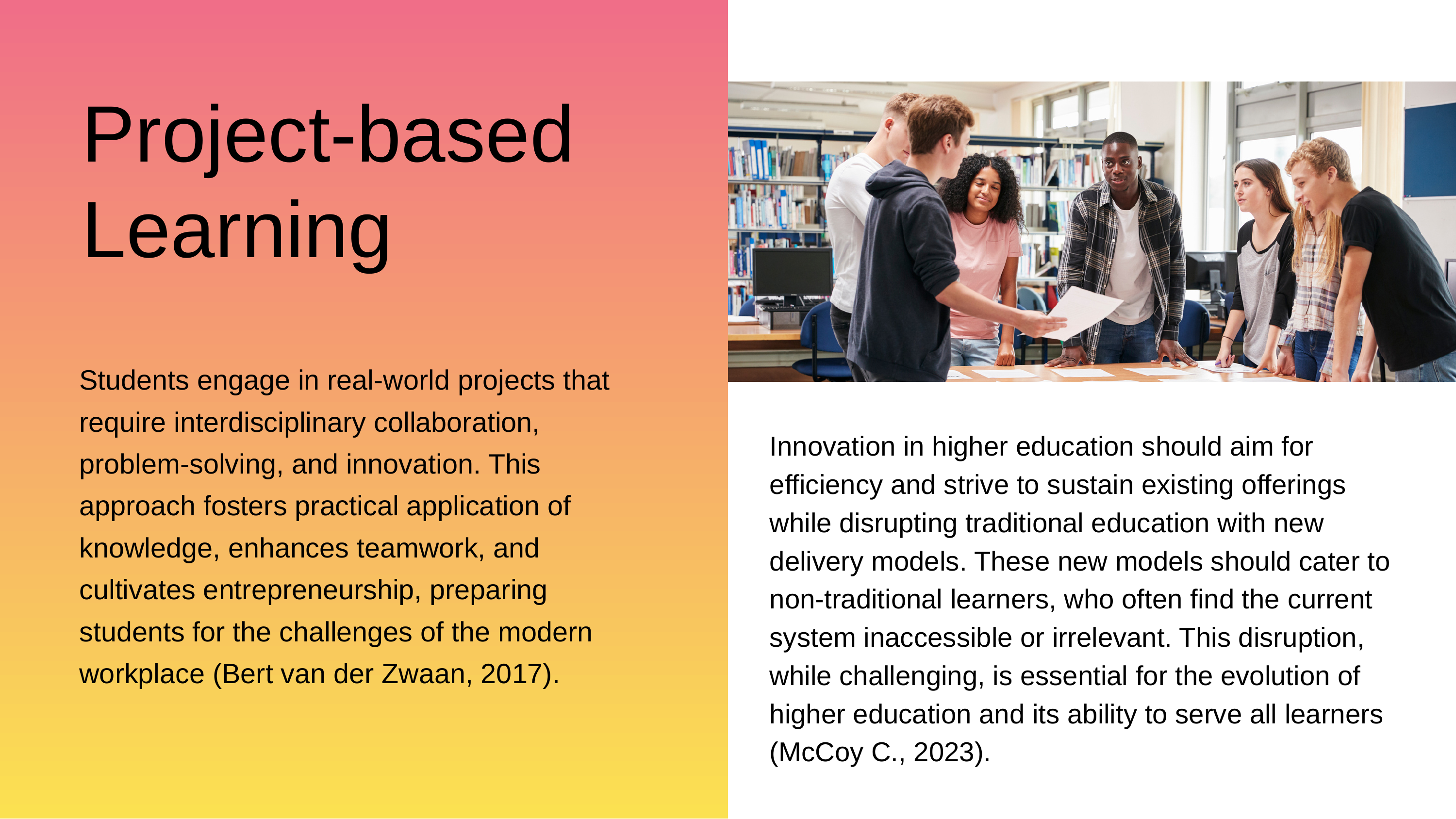

Project-based Learning

Students engage in real-world projects that require interdisciplinary collaboration, problem-solving, and innovation. This approach fosters practical application of knowledge, enhances teamwork, and cultivates entrepreneurship, preparing students for the challenges of the modern workplace (Bert van der Zwaan, 2017).
Innovation in higher education should aim for efficiency and strive to sustain existing offerings while disrupting traditional education with new delivery models. These new models should cater to non-traditional learners, who often find the current system inaccessible or irrelevant. This disruption, while challenging, is essential for the evolution of higher education and its ability to serve all learners (McCoy C., 2023).